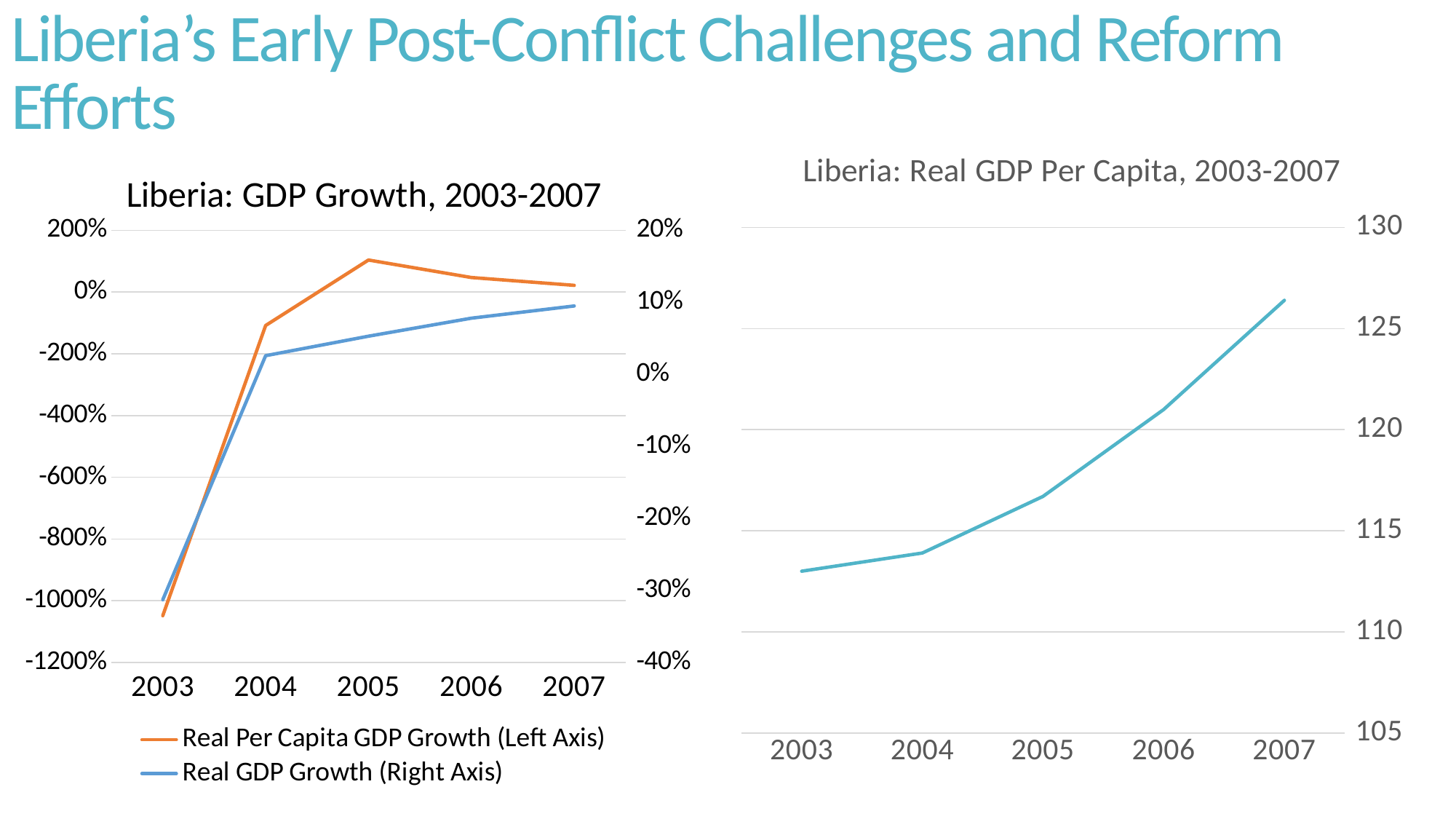

# Liberia’s Early Post-Conflict Challenges and Reform Efforts

### Chart: Liberia: Real GDP Per Capita, 2003-2007

| Category | Real GDP Per Capita |
|---|---|
| 2003 | 113.0 |
| 2004 | 113.9 |
| 2005 | 116.7 |
| 2006 | 121.0 |
| 2007 | 126.4 |

### Chart: Liberia: GDP Growth, 2003-2007

| Category | Real Per Capita GDP Growth (Left Axis) | Real GDP Growth (Right Axis) |
|---|---|---|
| 2003 | -10.484848484848486 | -0.313 |
| 2004 | -1.0830670926517572 | 0.026000000000000002 |
| 2005 | 1.0384615384615383 | 0.053 |
| 2006 | 0.4716981132075472 | 0.078 |
| 2007 | 0.21794871794871798 | 0.095 |